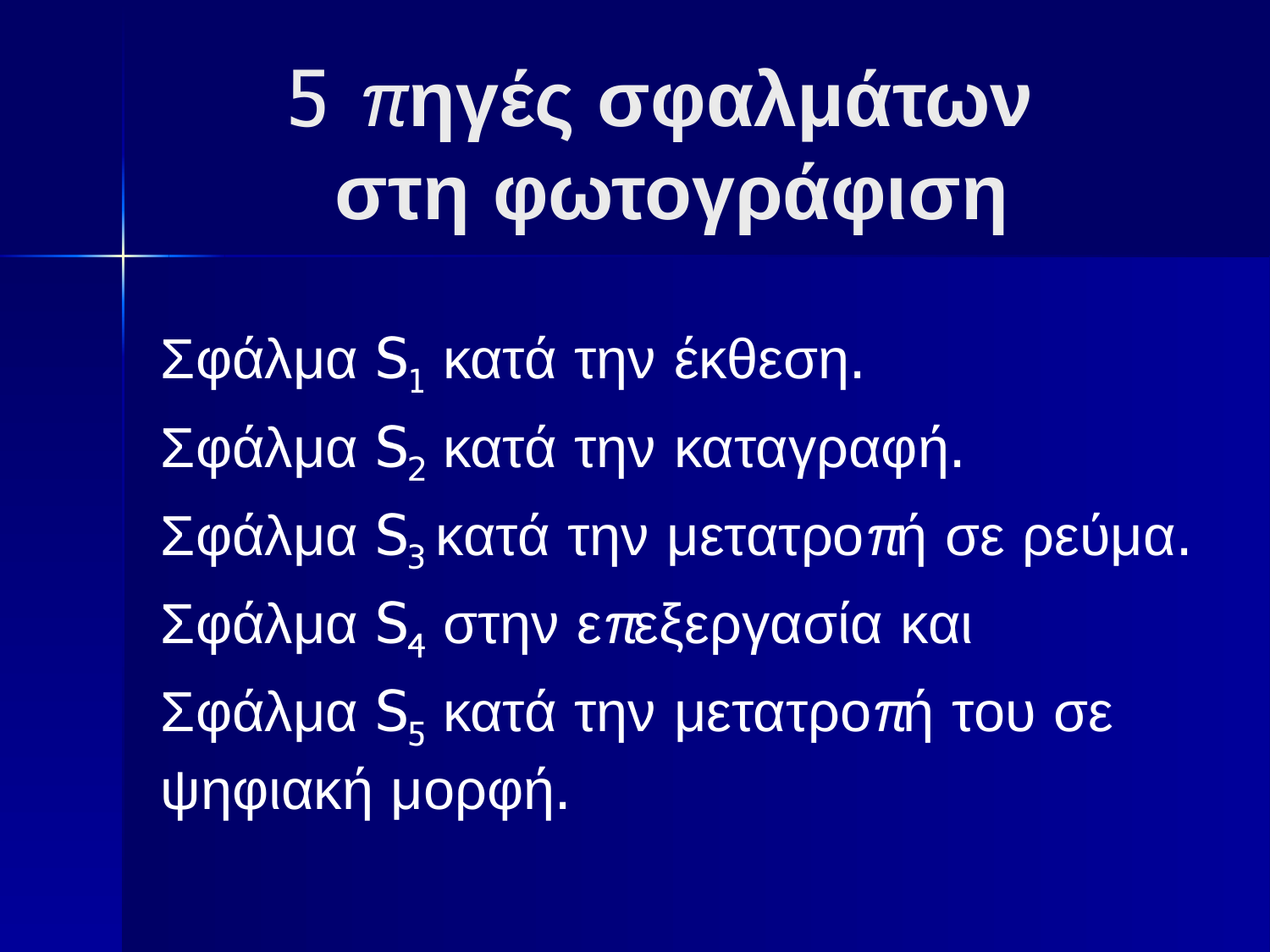

# 5 πηγές σφαλμάτων στη φωτογράφιση
Σφάλμα S1 κατά την έκθεση.
Σφάλμα S2 κατά την καταγραφή.
Σφάλμα S3 κατά την μετατροπή σε ρεύμα.
Σφάλμα S4 στην επεξεργασία και
Σφάλμα S5 κατά την μετατροπή του σε ψηφιακή μορφή.